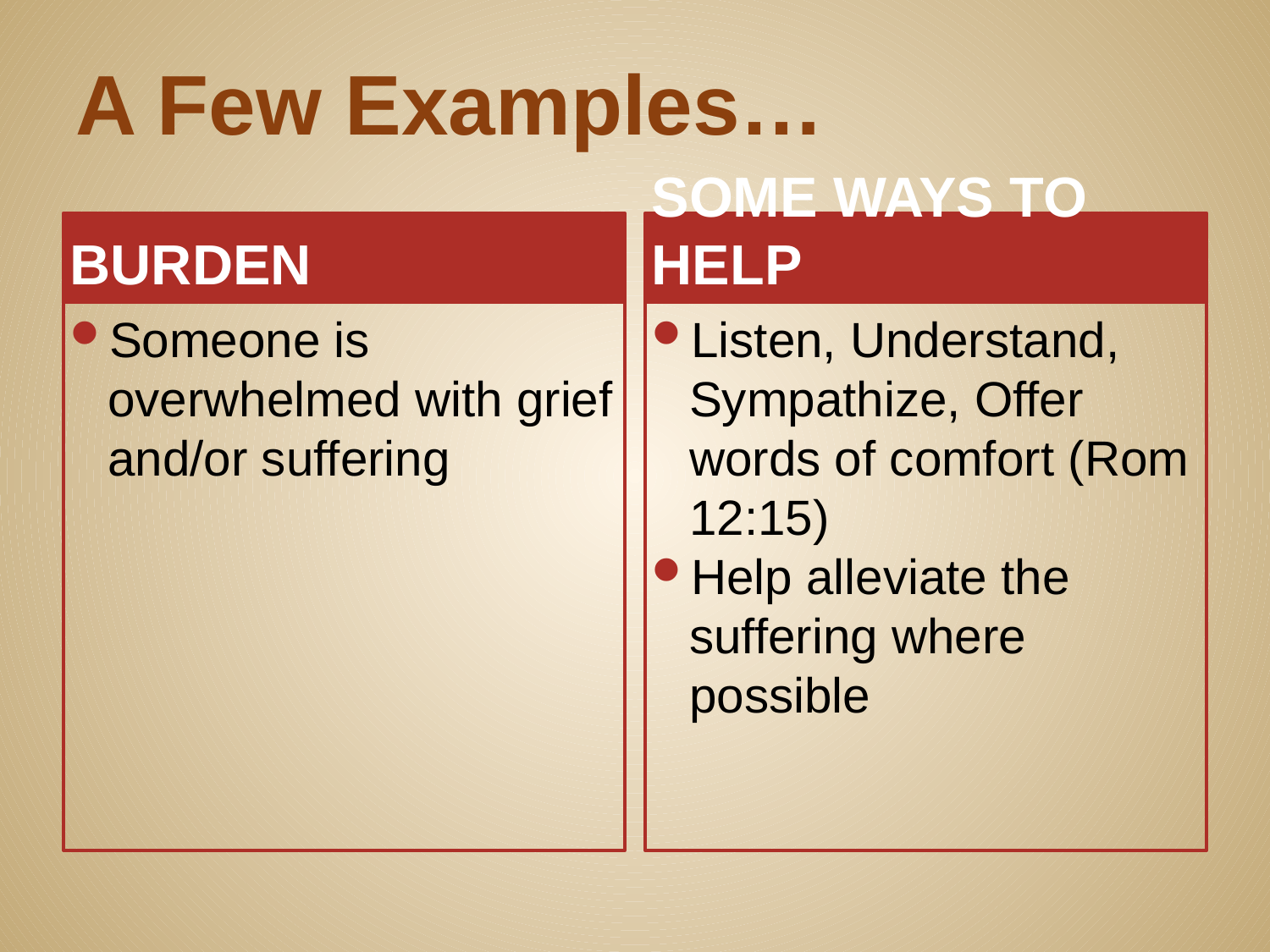

# A Few Examples…
Burden
Some Ways to Help
Someone is overwhelmed with grief and/or suffering
Listen, Understand, Sympathize, Offer words of comfort (Rom 12:15)
Help alleviate the suffering where possible